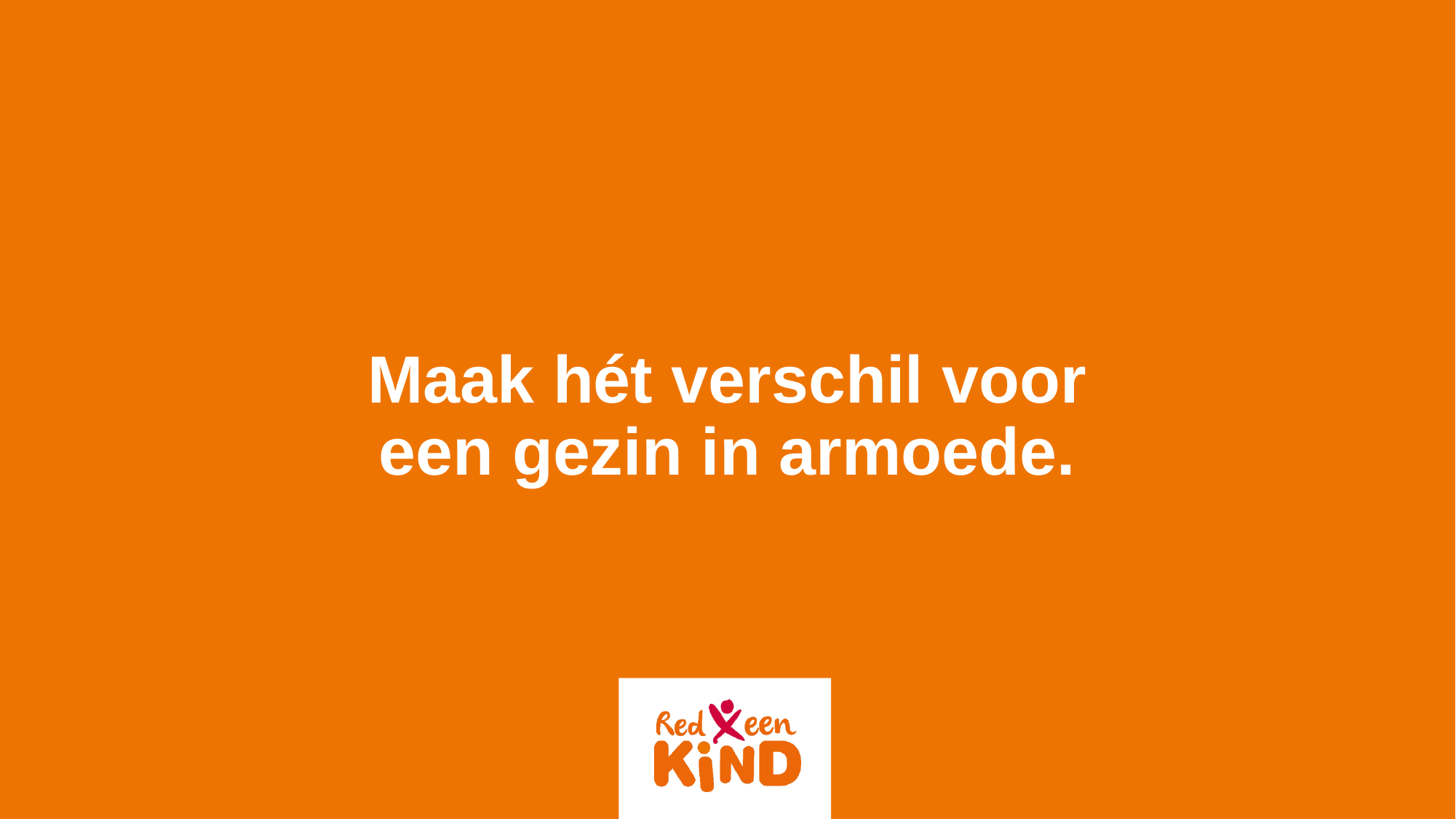

Maak hét verschil voor een gezin in armoede.